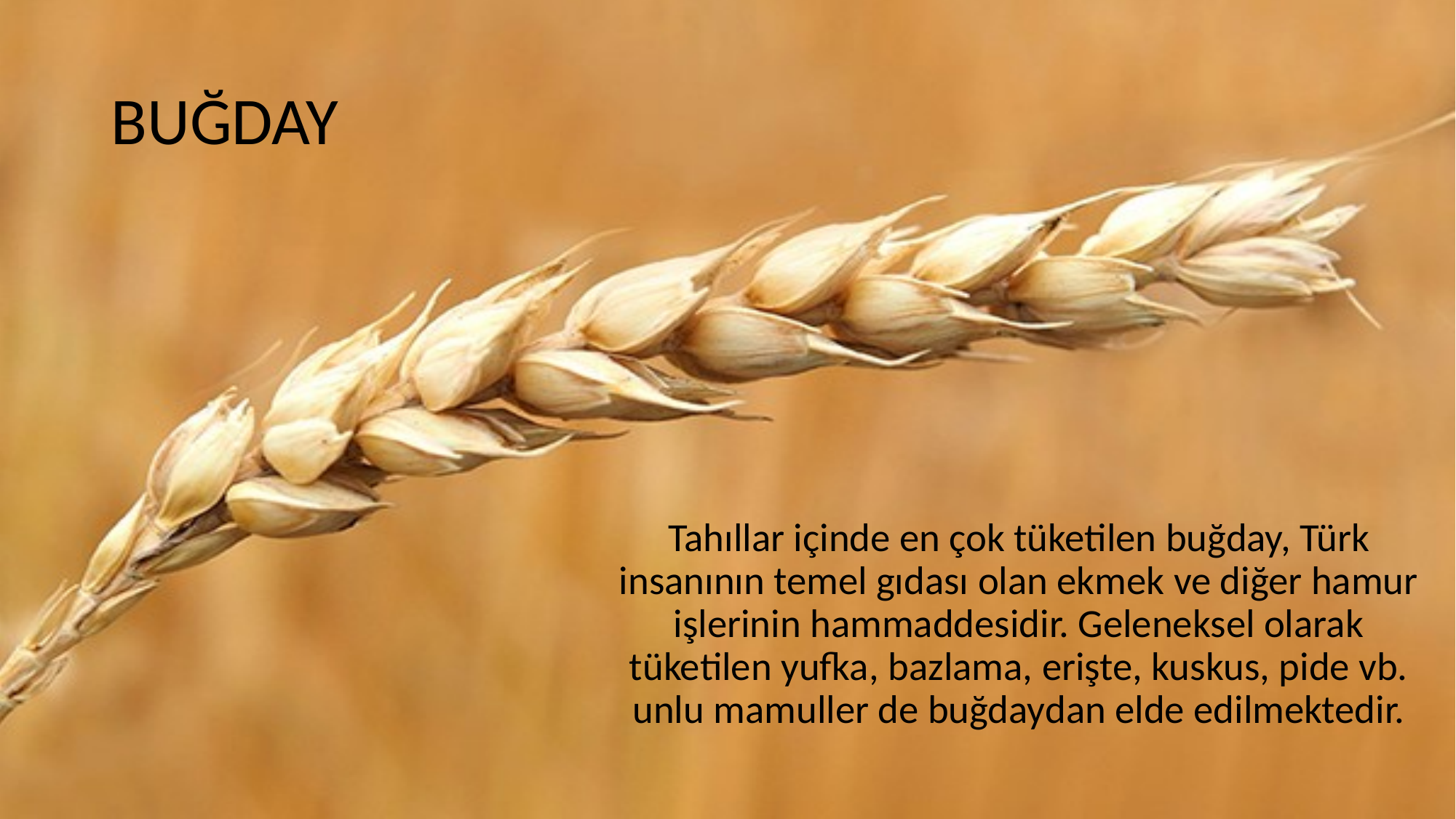

# BUĞDAY
Tahıllar içinde en çok tüketilen buğday, Türk insanının temel gıdası olan ekmek ve diğer hamur işlerinin hammaddesidir. Geleneksel olarak tüketilen yufka, bazlama, erişte, kuskus, pide vb. unlu mamuller de buğdaydan elde edilmektedir.